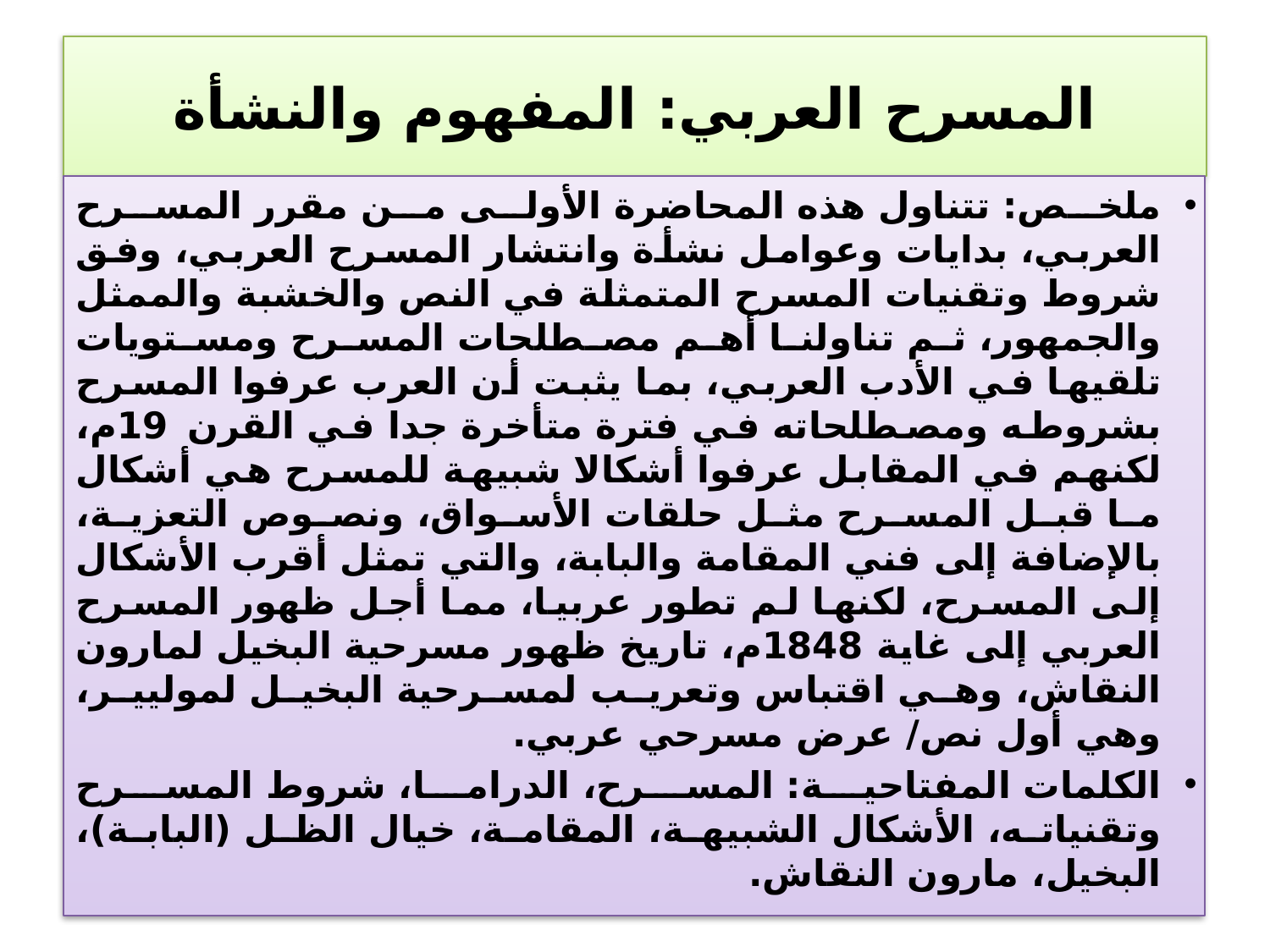

# المسرح العربي: المفهوم والنشأة
ملخص: تتناول هذه المحاضرة الأولى من مقرر المسرح العربي، بدايات وعوامل نشأة وانتشار المسرح العربي، وفق شروط وتقنيات المسرح المتمثلة في النص والخشبة والممثل والجمهور، ثم تناولنا أهم مصطلحات المسرح ومستويات تلقيها في الأدب العربي، بما يثبت أن العرب عرفوا المسرح بشروطه ومصطلحاته في فترة متأخرة جدا في القرن 19م، لكنهم في المقابل عرفوا أشكالا شبيهة للمسرح هي أشكال ما قبل المسرح مثل حلقات الأسواق، ونصوص التعزية، بالإضافة إلى فني المقامة والبابة، والتي تمثل أقرب الأشكال إلى المسرح، لكنها لم تطور عربيا، مما أجل ظهور المسرح العربي إلى غاية 1848م، تاريخ ظهور مسرحية البخيل لمارون النقاش، وهي اقتباس وتعريب لمسرحية البخيل لموليير، وهي أول نص/ عرض مسرحي عربي.
الكلمات المفتاحية: المسرح، الدراما، شروط المسرح وتقنياته، الأشكال الشبيهة، المقامة، خيال الظل (البابة)، البخيل، مارون النقاش.